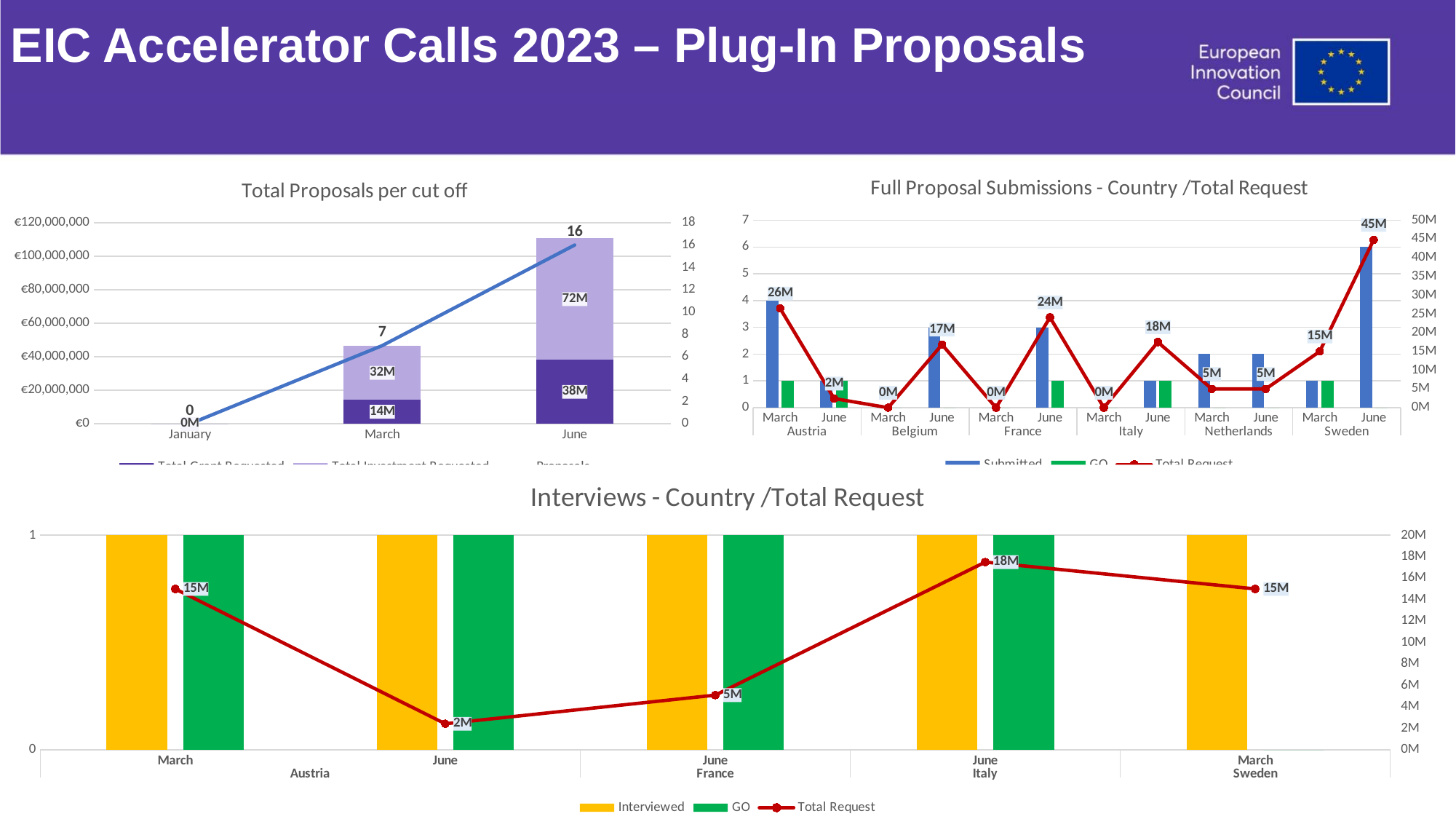

# EIC Accelerator Calls 2023 – Plug-In Proposals

### Chart: Full Proposal Submissions - Country /Total Request

| Category | Submitted | GO | Total Request |
|---|---|---|---|
| March | 4.0 | 1.0 | 26477775.0 |
| June | 1.0 | 1.0 | 2433345.25 |
| March | 0.0 | 0.0 | 0.0 |
| June | 3.0 | 0.0 | 16834156.25 |
| March | 0.0 | 0.0 | 0.0 |
| June | 3.0 | 1.0 | 24099000.0 |
| March | 0.0 | 0.0 | 0.0 |
| June | 1.0 | 1.0 | 17500000.0 |
| March | 2.0 | 0.0 | 5000000.0 |
| June | 2.0 | 0.0 | 4999999.0 |
| March | 1.0 | 1.0 | 15000000.0 |
| June | 6.0 | 0.0 | 44781479.0 |

### Chart: Total Proposals per cut off

| Category | Total Grant Requested | Total Investment Requested | Proposals |
|---|---|---|---|
| January | 0.0 | 0.0 | 0.0 |
| March | 14427775.0 | 32050000.0 | 7.0 |
| June | 38214658.5 | 72433321.0 | 16.0 |

### Chart: Interviews - Country /Total Request

| Category | Interviewed | GO | Total Request |
|---|---|---|---|
| March | 1.0 | 1.0 | 15000000.0 |
| June | 1.0 | 1.0 | 2433345.25 |
| June | 1.0 | 1.0 | 5100000.0 |
| June | 1.0 | 1.0 | 17500000.0 |
| March | 1.0 | 0.0 | 15000000.0 |